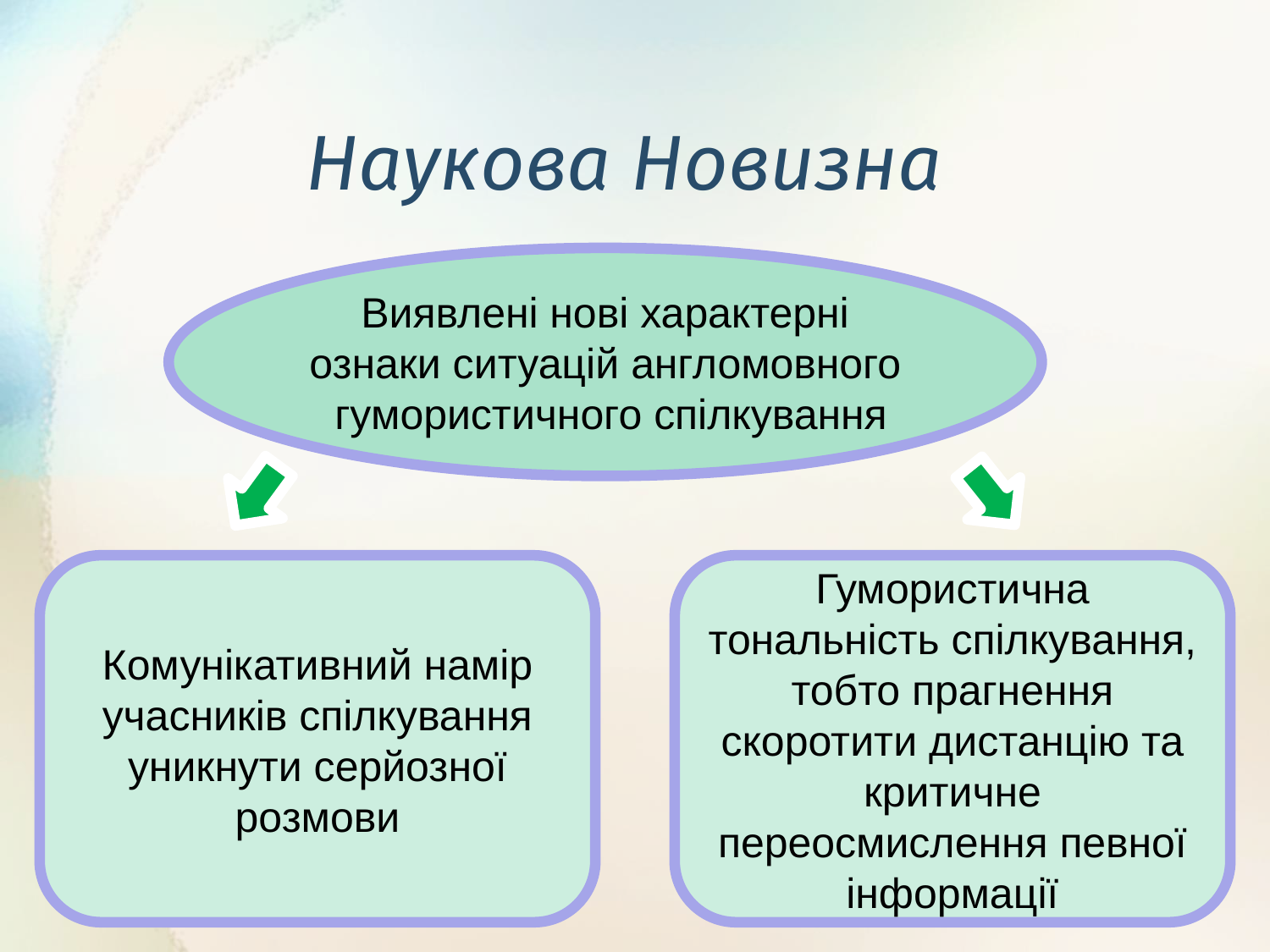

# Наукова Новизна
Виявлені нові характерні ознаки ситуацій англомовного  гумористичного спілкування

Комунікативний намір учасників спілкування уникнути серйозної розмови
Гумористична тональність спілкування, тобто прагнення скоротити дистанцію та критичне переосмислення певної інформації